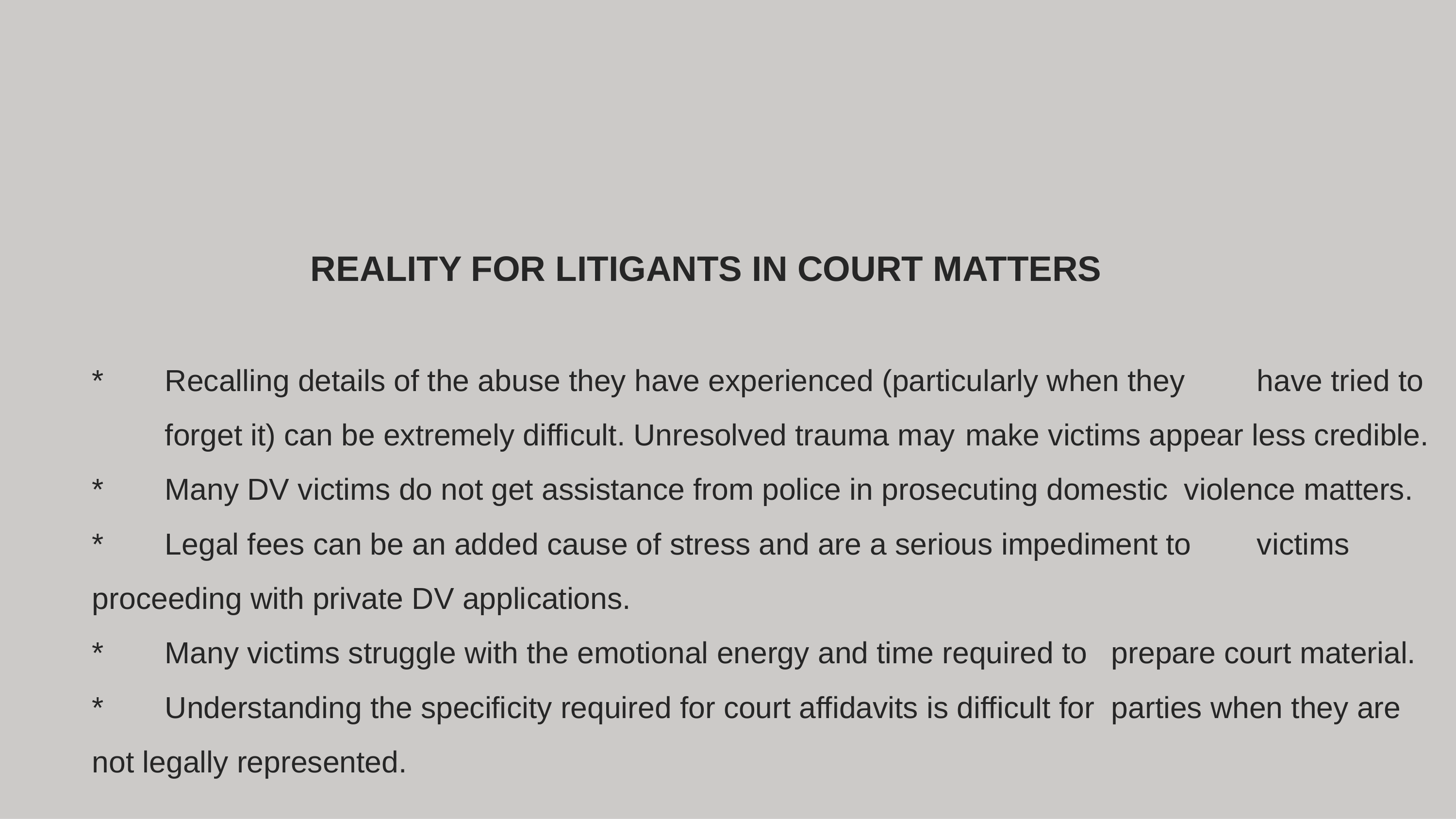

# REALITY FOR LITIGANTS IN COURT MATTERS * 	Recalling details of the abuse they have experienced (particularly when they 	have tried to 	forget it) can be extremely difficult. Unresolved trauma may 	make victims appear less credible. * 	Many DV victims do not get assistance from police in prosecuting domestic 	violence matters. * 	Legal fees can be an added cause of stress and are a serious impediment to 	victims proceeding with private DV applications. * 	Many victims struggle with the emotional energy and time required to 	prepare court material. * 	Understanding the specificity required for court affidavits is difficult for 	parties when they are not legally represented.